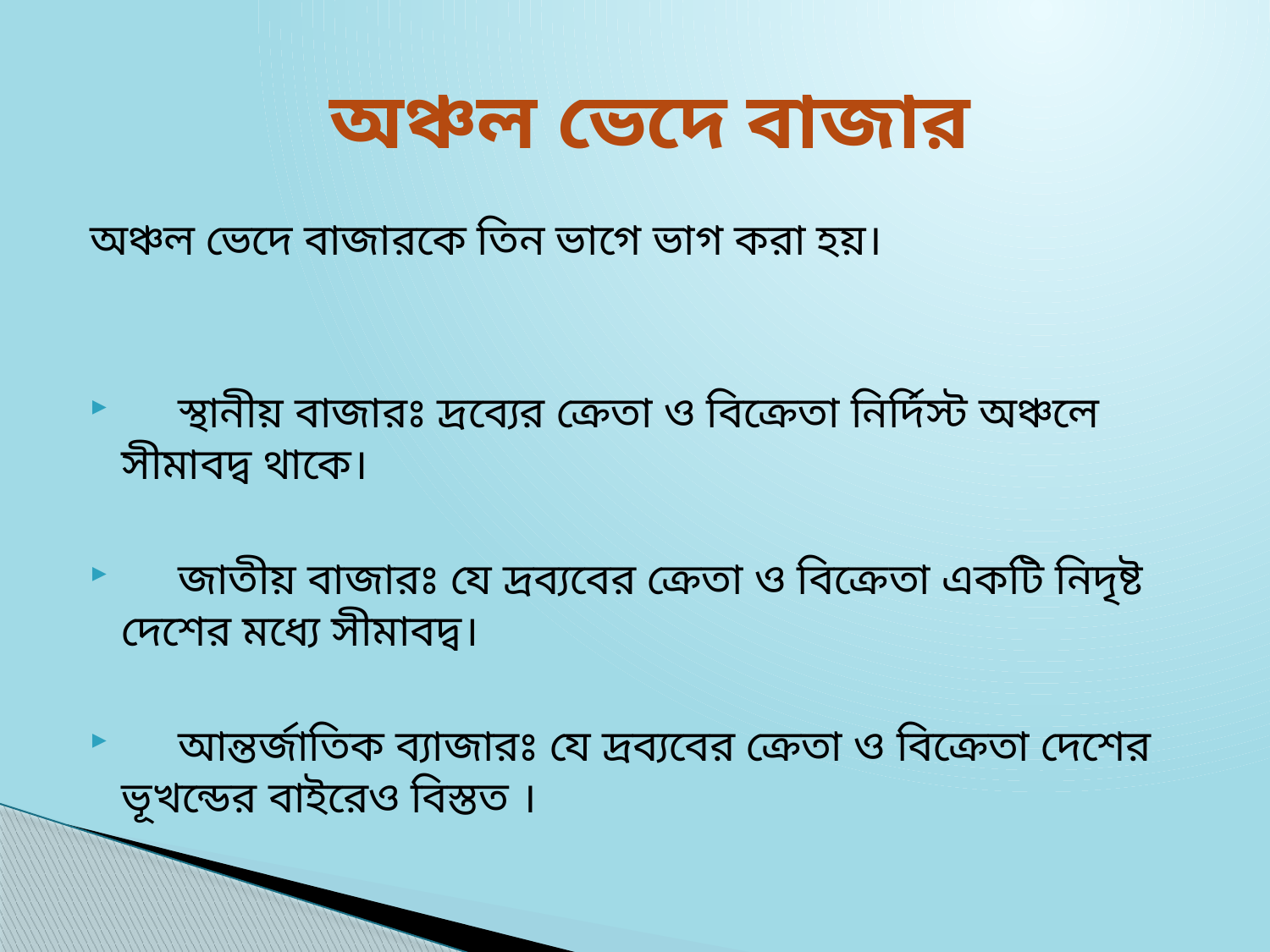

# অঞ্চল ভেদে বাজার
	অঞ্চল ভেদে বাজারকে তিন ভাগে ভাগ করা হয়।

     স্থানীয় বাজারঃ দ্রব্যের ক্রেতা ও বিক্রেতা নির্দিস্ট অঞ্চলে সীমাবদ্ব থাকে।

     জাতীয় বাজারঃ যে দ্রব্যবের ক্রেতা ও বিক্রেতা একটি নিদৃষ্ট দেশের মধ্যে সীমাবদ্ব।

     আন্তর্জাতিক ব্যাজারঃ যে দ্রব্যবের ক্রেতা ও বিক্রেতা দেশের ভূখন্ডের বাইরেও বিস্তত ।